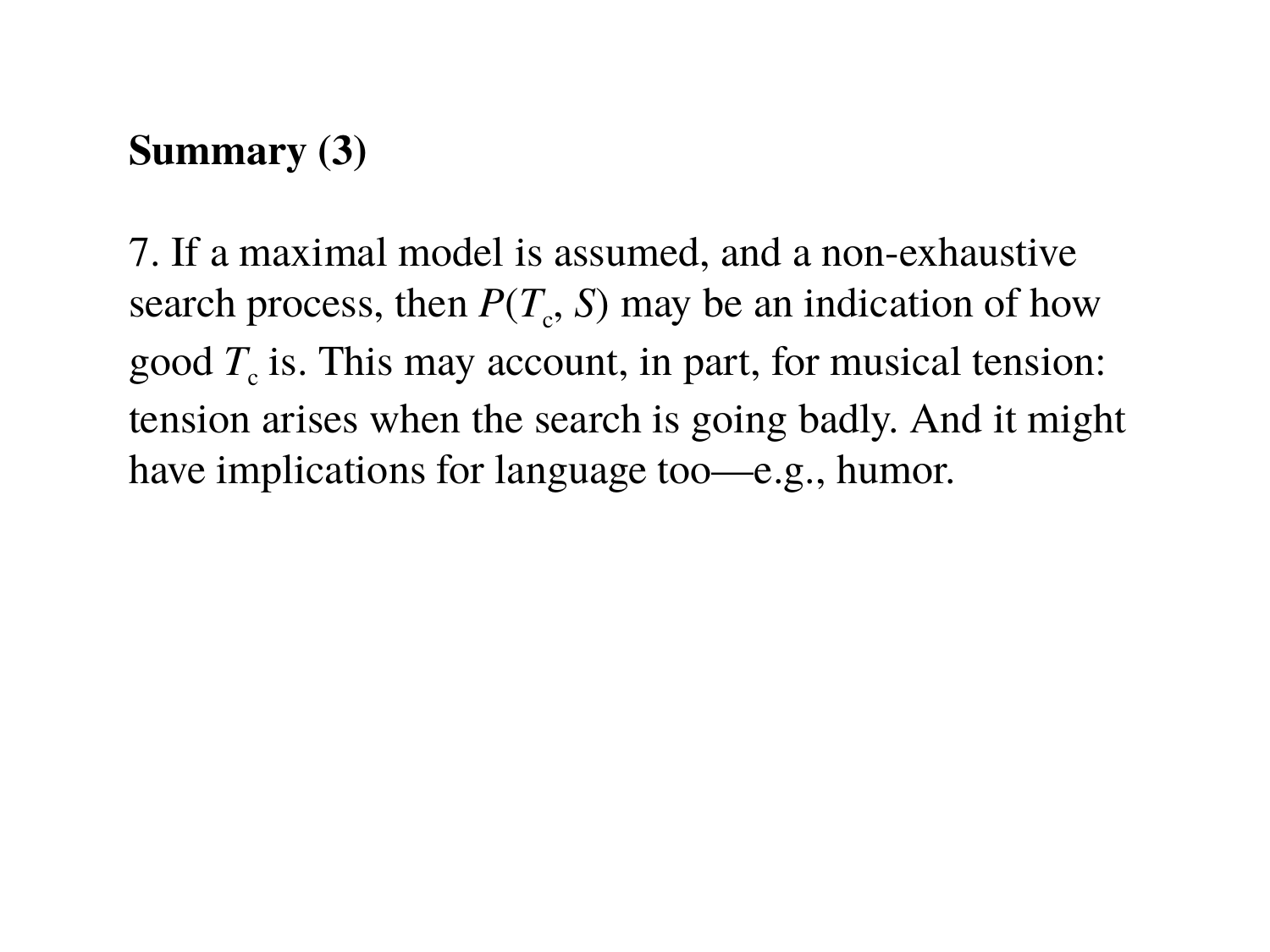

Summary (3)

7. If a maximal model is assumed, and a non-exhaustive search process, then P(Tc, S) may be an indication of how good Tc is. This may account, in part, for musical tension: tension arises when the search is going badly. And it might have implications for language too—e.g., humor.